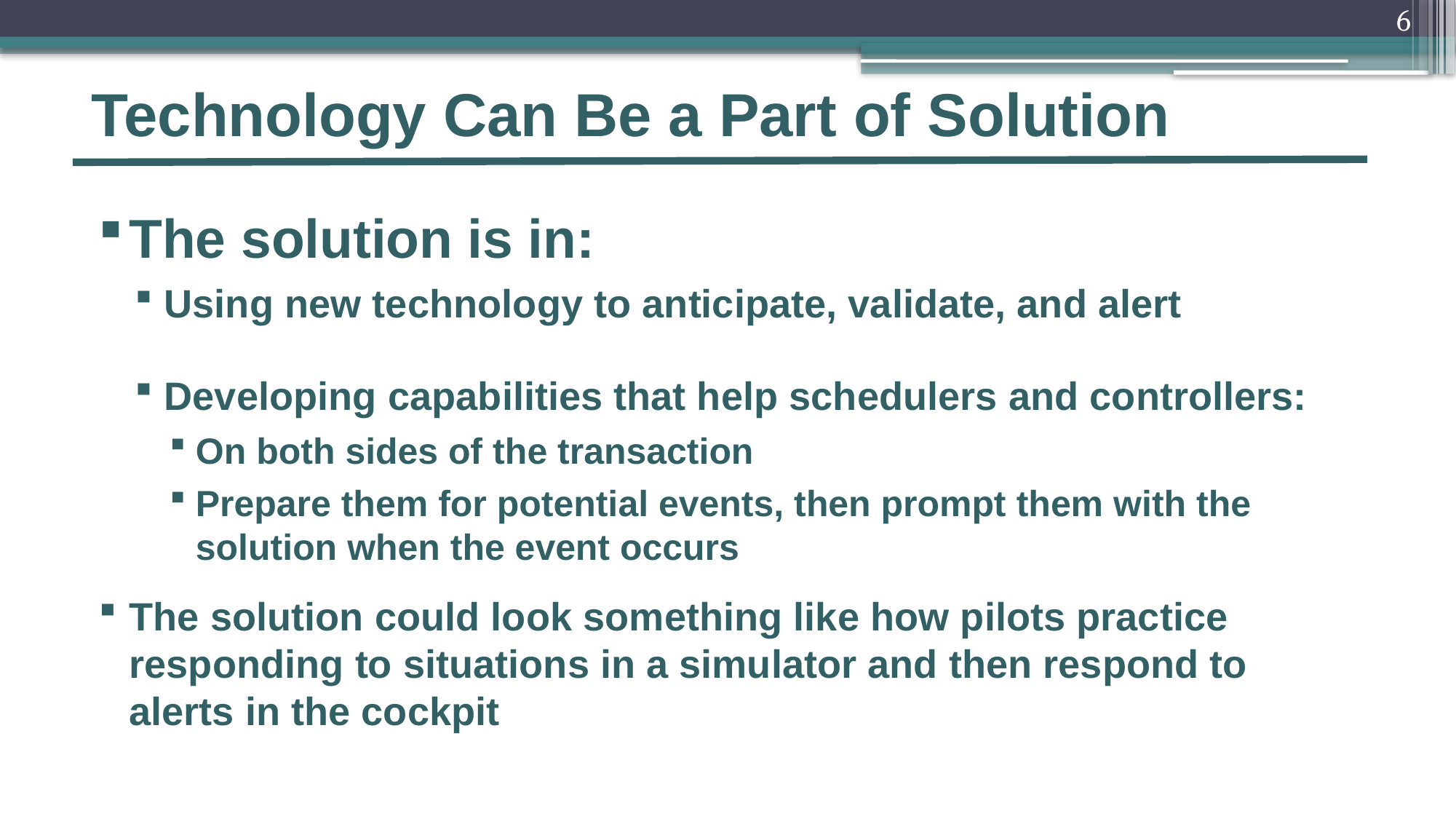

6
# Technology Can Be a Part of Solution

The solution is in:
Using new technology to anticipate, validate, and alert

Developing capabilities that help schedulers and controllers:
On both sides of the transaction
Prepare them for potential events, then prompt them with the solution when the event occurs

The solution could look something like how pilots practice responding to situations in a simulator and then respond to alerts in the cockpit